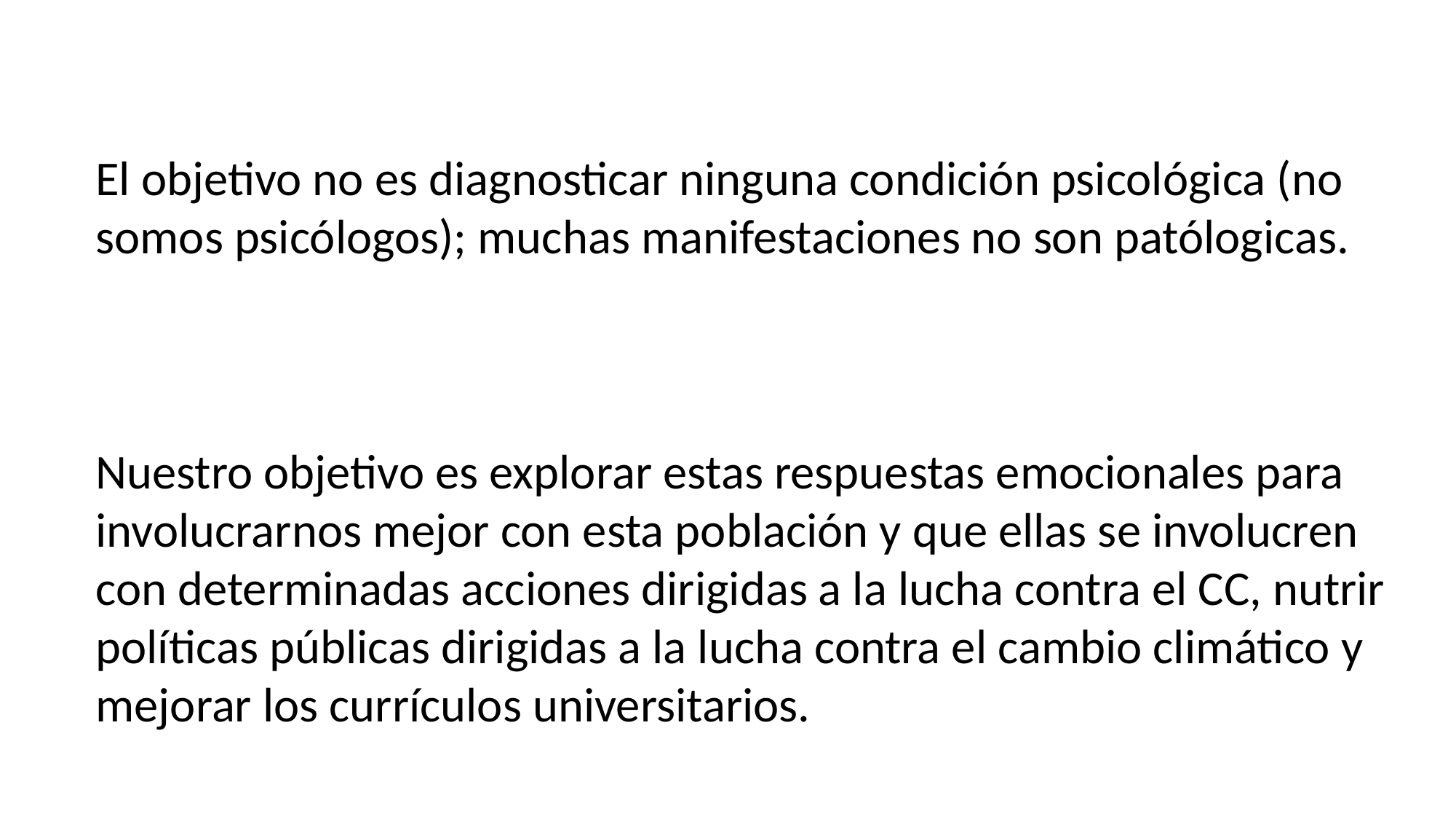

El objetivo no es diagnosticar ninguna condición psicológica (no somos psicólogos); muchas manifestaciones no son patólogicas.
Nuestro objetivo es explorar estas respuestas emocionales para involucrarnos mejor con esta población y que ellas se involucren con determinadas acciones dirigidas a la lucha contra el CC, nutrir políticas públicas dirigidas a la lucha contra el cambio climático y mejorar los currículos universitarios.